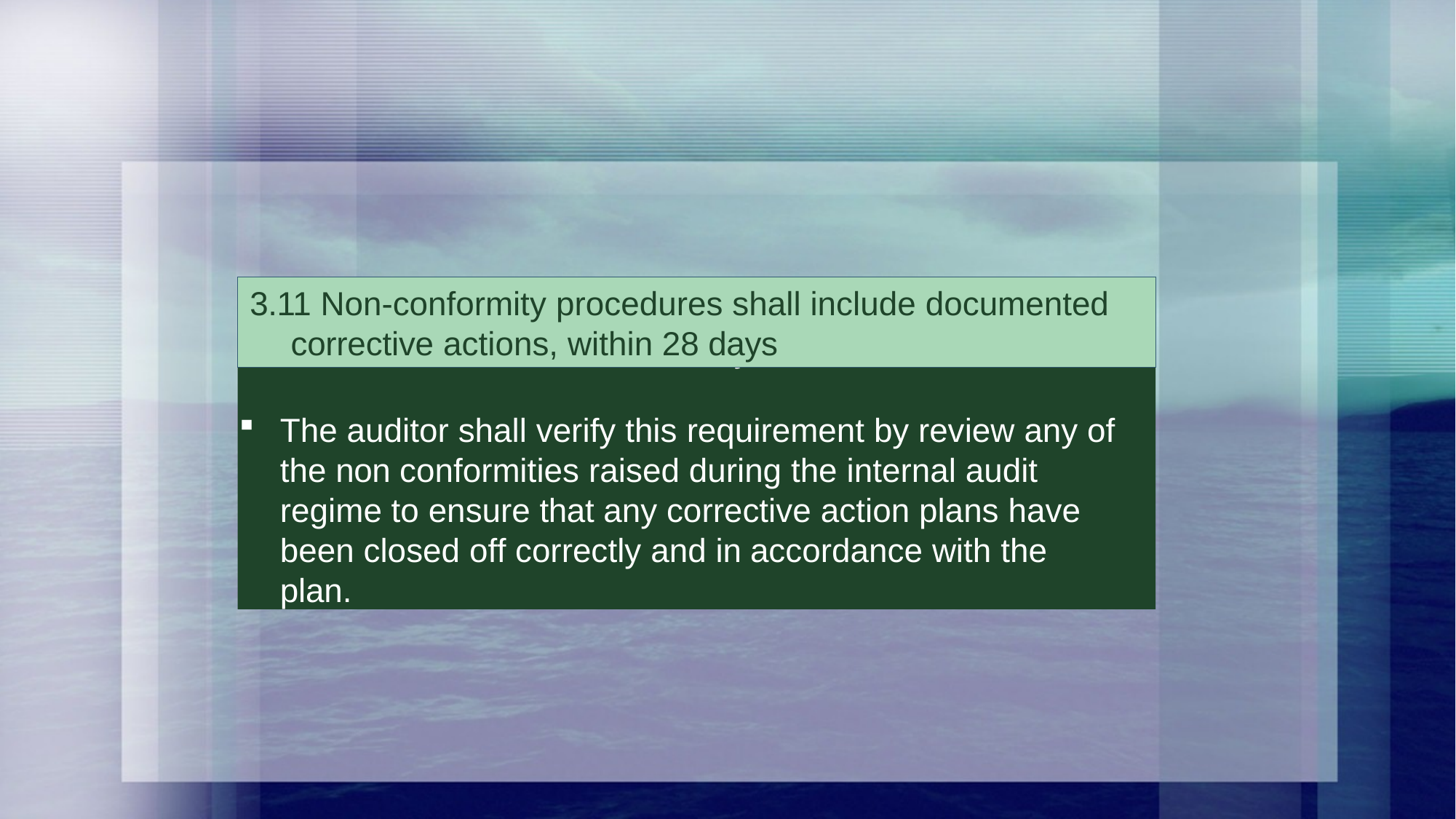

3.11 Non-conformity procedures shall include documented corrective actions, within 28 days
3.11 Non – conformity procedures shall include documented corrective actions, within 28 days

The auditor shall verify this requirement by review any of the non conformities raised during the internal audit regime to ensure that any corrective action plans have been closed off correctly and in accordance with the plan.